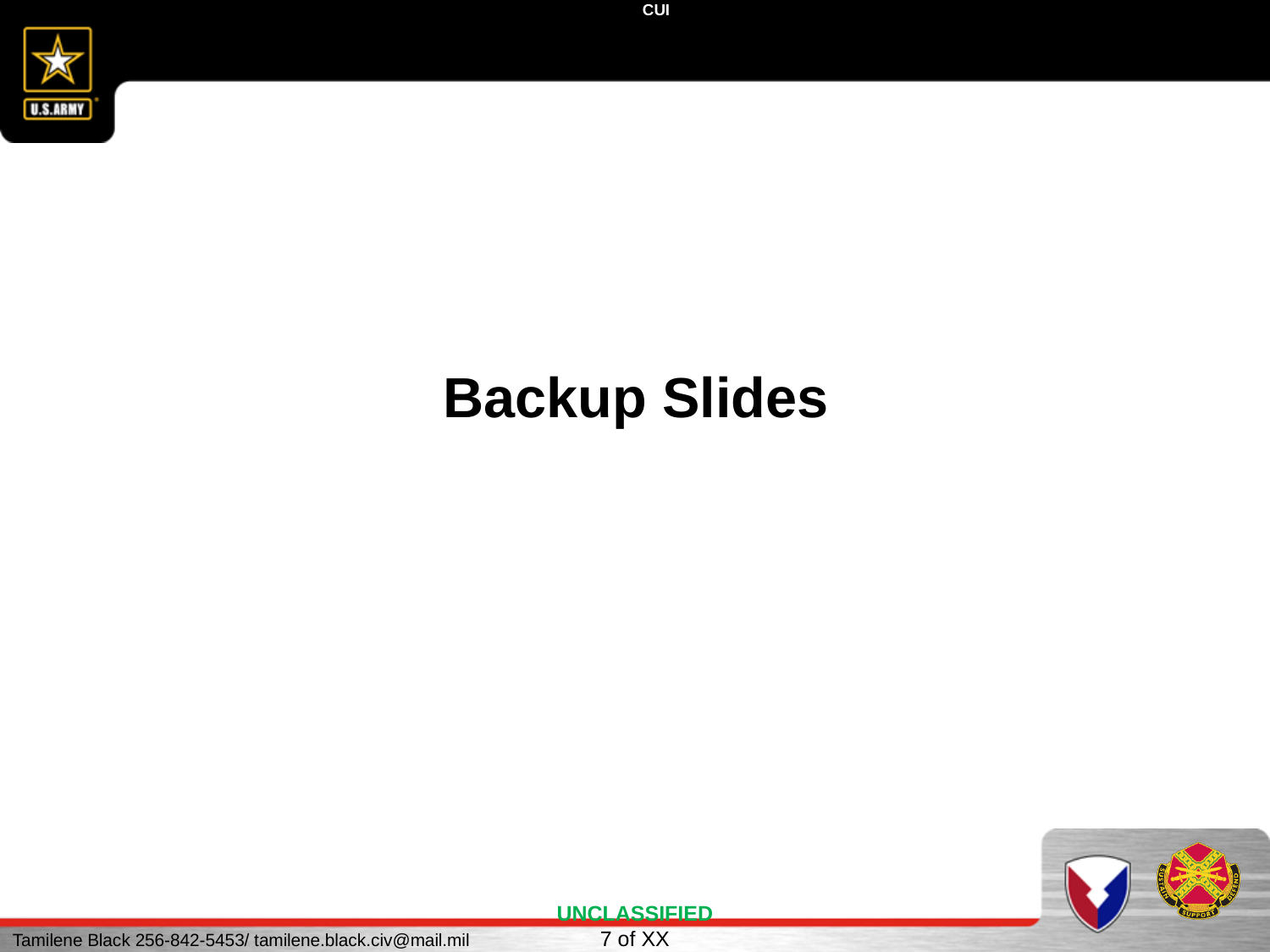

#
Backup Slides
UNCLASSIFIED
7 of XX